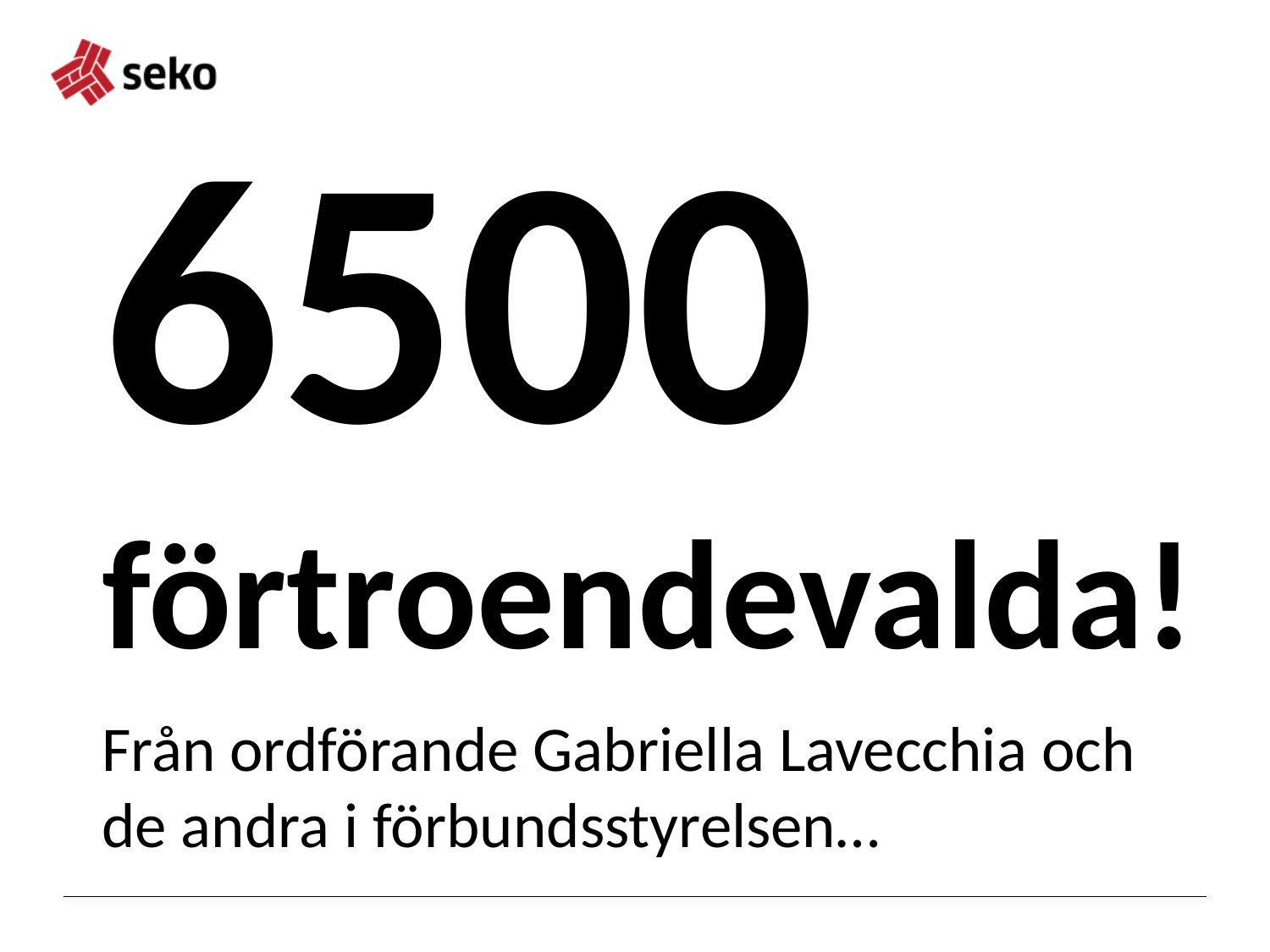

# 6500 förtroendevalda!
Från ordförande Gabriella Lavecchia och de andra i förbundsstyrelsen…